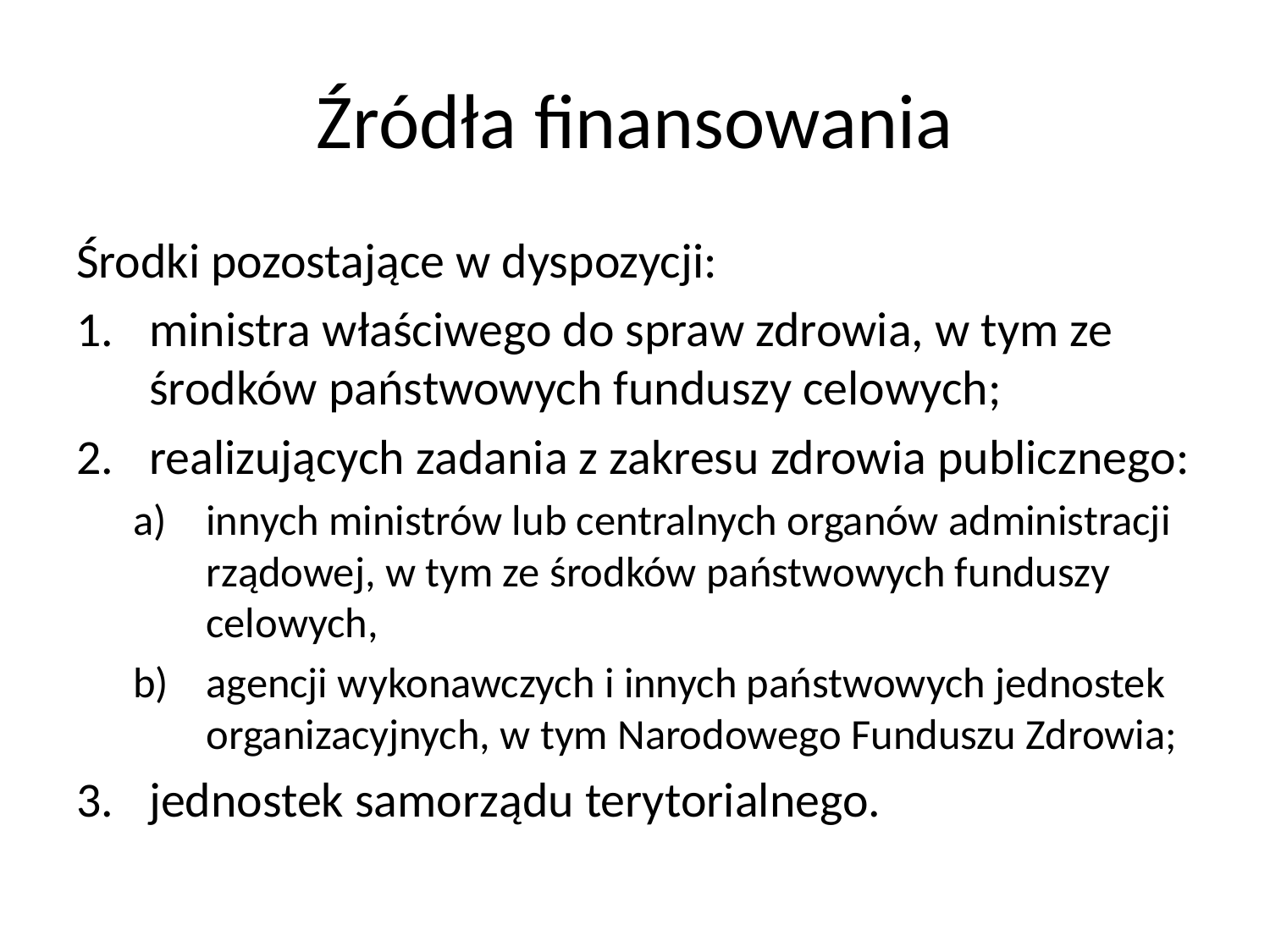

# Źródła finansowania
Środki pozostające w dyspozycji:
ministra właściwego do spraw zdrowia, w tym ze środków państwowych funduszy celowych;
realizujących zadania z zakresu zdrowia publicznego:
innych ministrów lub centralnych organów administracji rządowej, w tym ze środków państwowych funduszy celowych,
agencji wykonawczych i innych państwowych jednostek organizacyjnych, w tym Narodowego Funduszu Zdrowia;
jednostek samorządu terytorialnego.